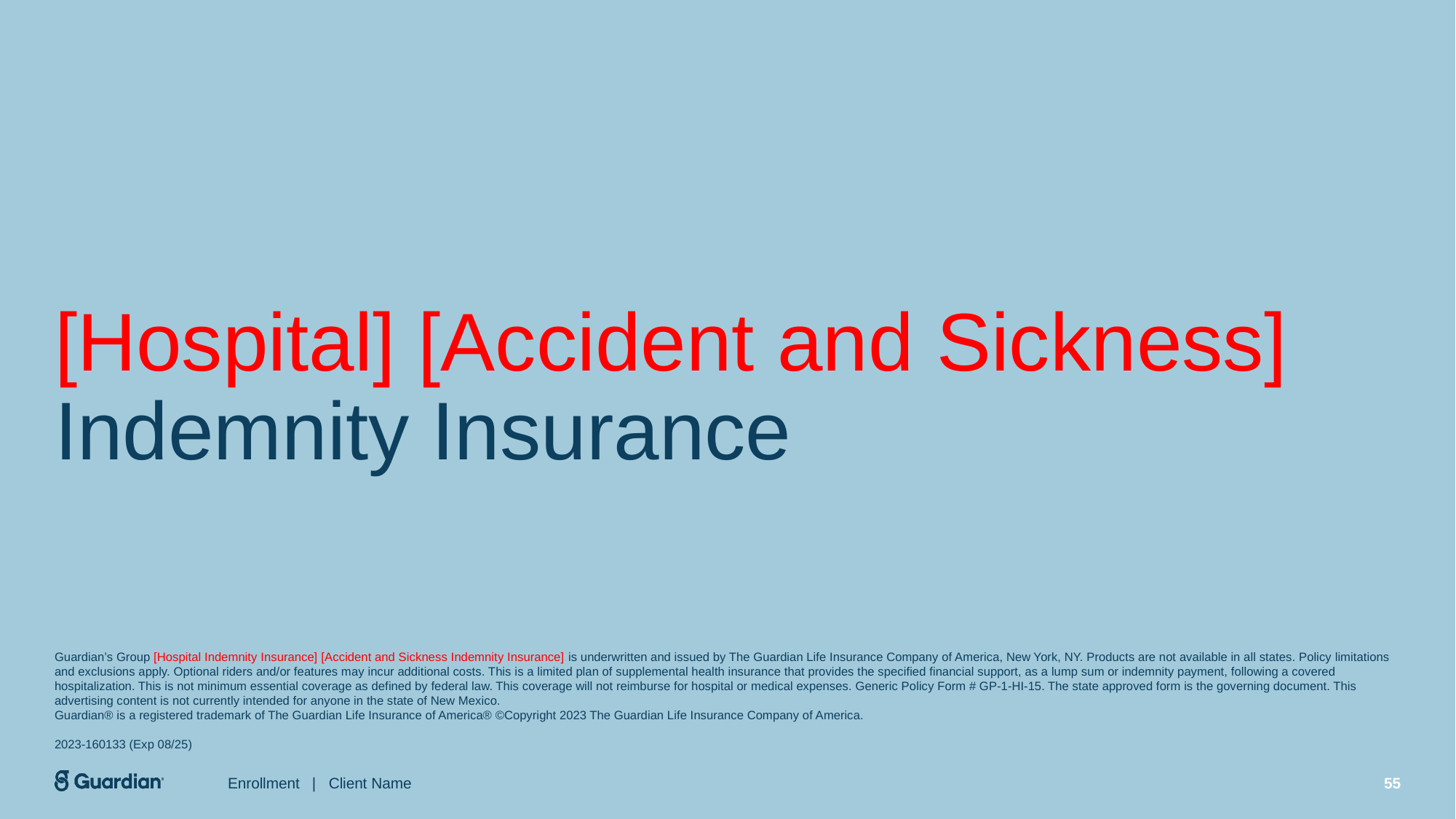

# [Hospital] [Accident and Sickness] Indemnity Insurance
Guardian’s Group [Hospital Indemnity Insurance] [Accident and Sickness Indemnity Insurance] is underwritten and issued by The Guardian Life Insurance Company of America, New York, NY. Products are not available in all states. Policy limitations and exclusions apply. Optional riders and/or features may incur additional costs. This is a limited plan of supplemental health insurance that provides the specified financial support, as a lump sum or indemnity payment, following a covered hospitalization. This is not minimum essential coverage as defined by federal law. This coverage will not reimburse for hospital or medical expenses. Generic Policy Form # GP-1-HI-15. The state approved form is the governing document. This advertising content is not currently intended for anyone in the state of New Mexico.
Guardian® is a registered trademark of The Guardian Life Insurance of America® ©Copyright 2023 The Guardian Life Insurance Company of America.

2023-160133 (Exp 08/25)
Enrollment   |   Client Name
55